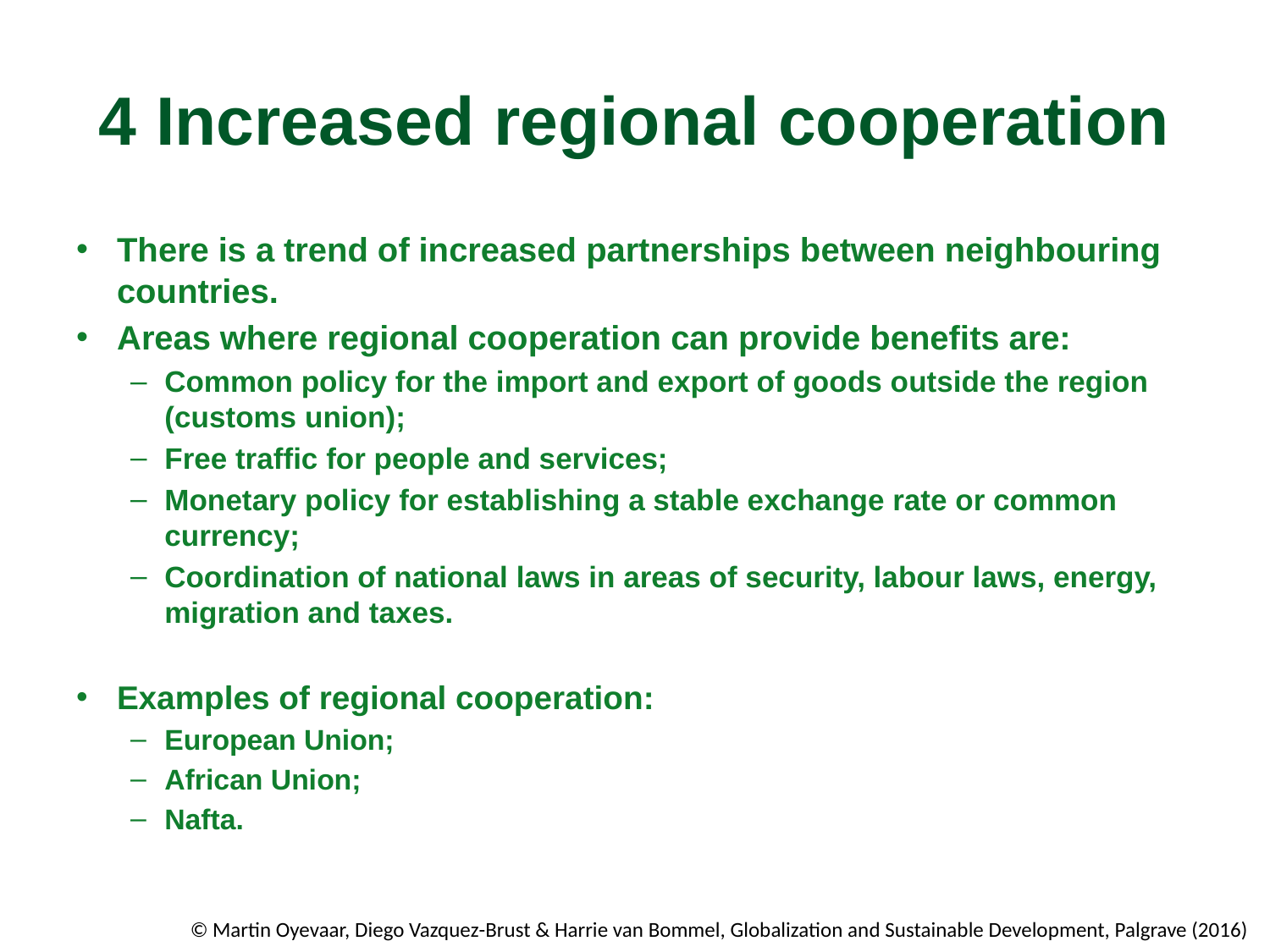

# 4 Increased regional cooperation
There is a trend of increased partnerships between neighbouring countries.
Areas where regional cooperation can provide beneﬁts are:
Common policy for the import and export of goods outside the region (customs union);
Free traffic for people and services;
Monetary policy for establishing a stable exchange rate or common currency;
Coordination of national laws in areas of security, labour laws, energy, migration and taxes.

Examples of regional cooperation:
European Union;
African Union;
Nafta.

© Martin Oyevaar, Diego Vazquez-Brust & Harrie van Bommel, Globalization and Sustainable Development, Palgrave (2016)